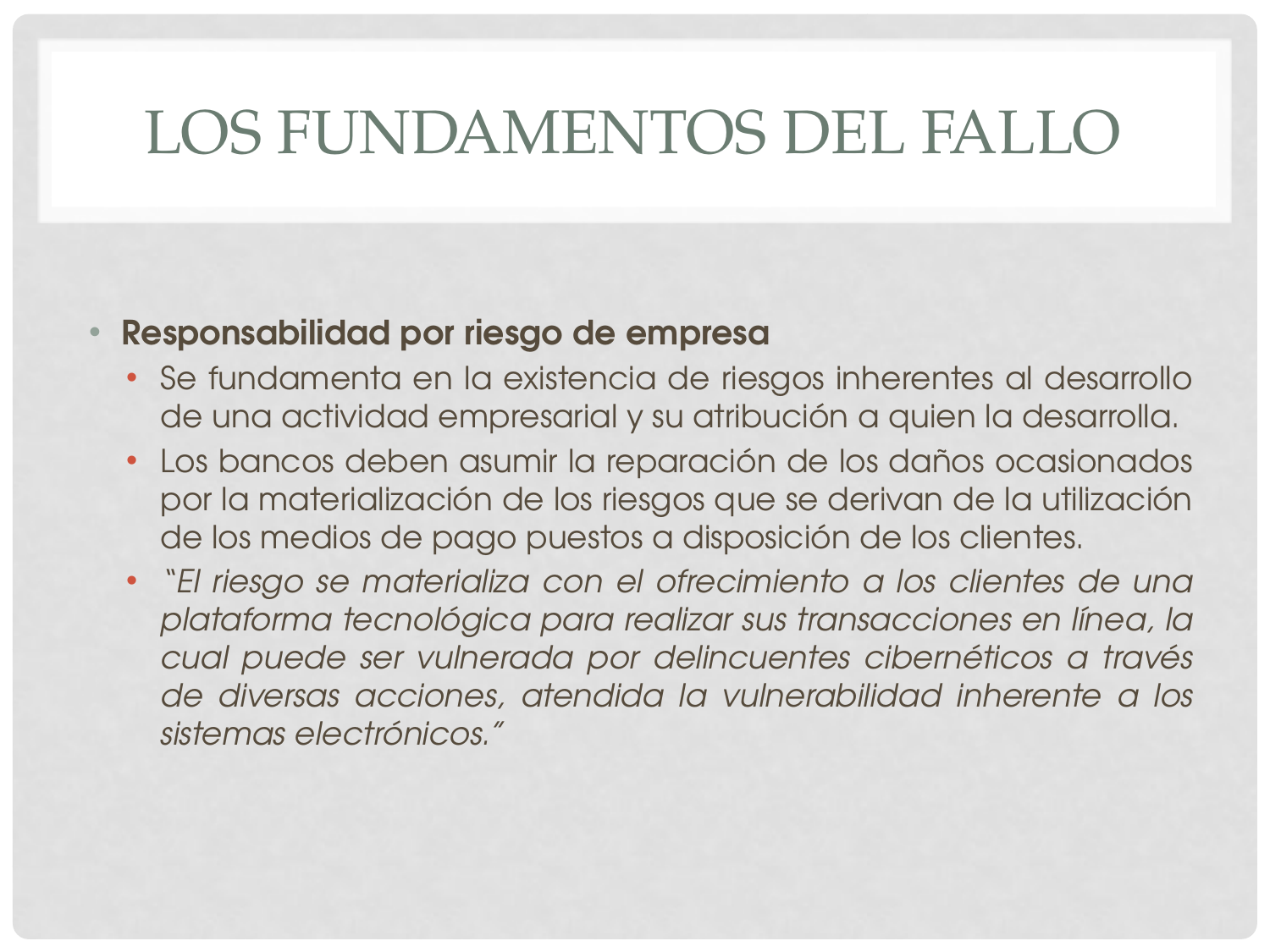

# LOS FUNDAMENTOS DEL FALLO
Responsabilidad por riesgo de empresa
Se fundamenta en la existencia de riesgos inherentes al desarrollo de una actividad empresarial y su atribución a quien la desarrolla.
Los bancos deben asumir la reparación de los daños ocasionados por la materialización de los riesgos que se derivan de la utilización de los medios de pago puestos a disposición de los clientes.
“El riesgo se materializa con el ofrecimiento a los clientes de una plataforma tecnológica para realizar sus transacciones en línea, la cual puede ser vulnerada por delincuentes cibernéticos a través de diversas acciones, atendida la vulnerabilidad inherente a los sistemas electrónicos.”